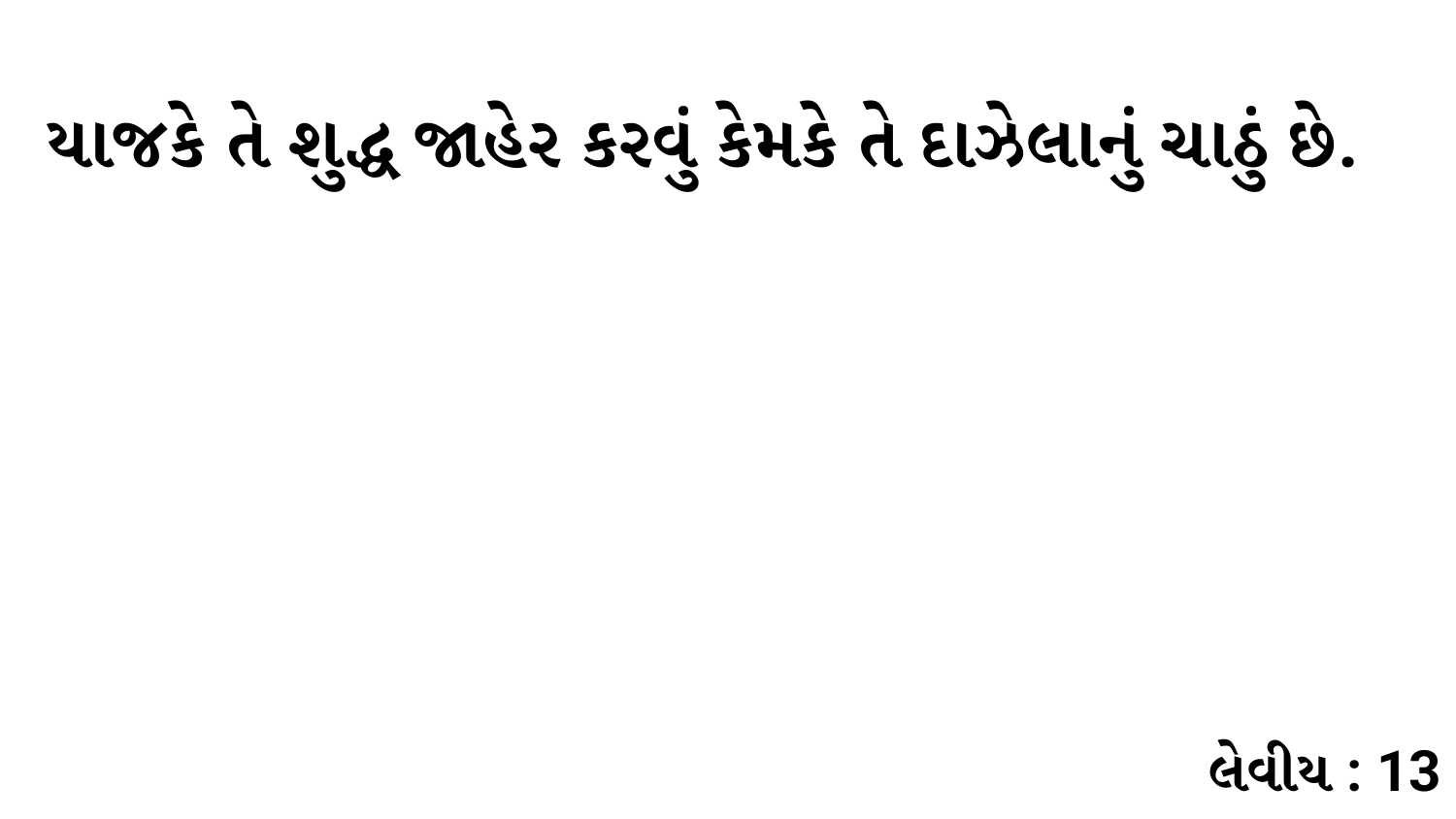

યાજકે તે શુદ્ધ જાહેર કરવું કેમકે તે દાઝેલાનું ચાઠું છે.
લેવીય : 13